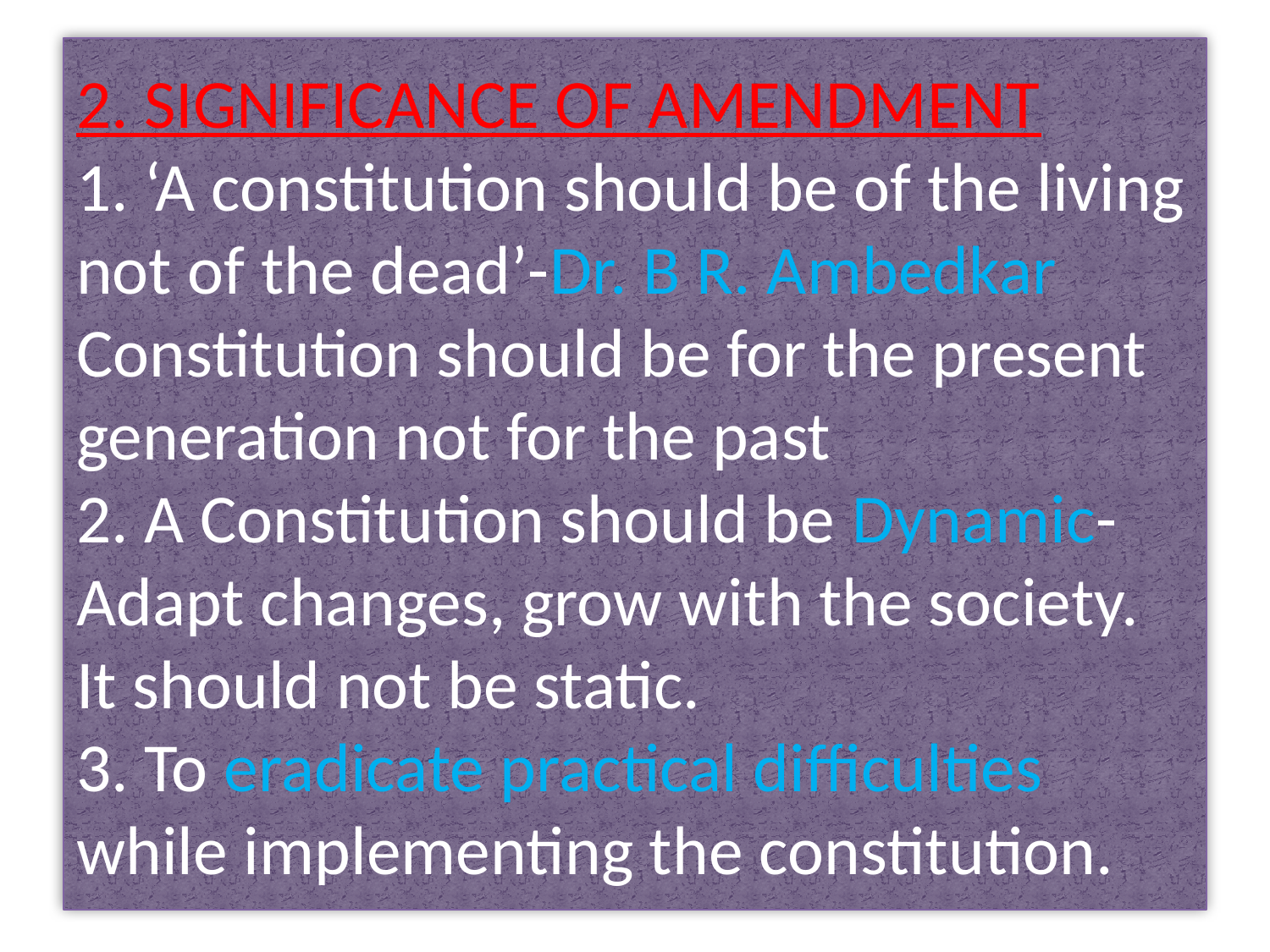

# 2. SIGNIFICANCE OF AMENDMENT 1. ‘A constitution should be of the living not of the dead’-Dr. B R. Ambedkar Constitution should be for the present generation not for the past 2. A Constitution should be Dynamic- Adapt changes, grow with the society. It should not be static. 3. To eradicate practical difficulties while implementing the constitution.